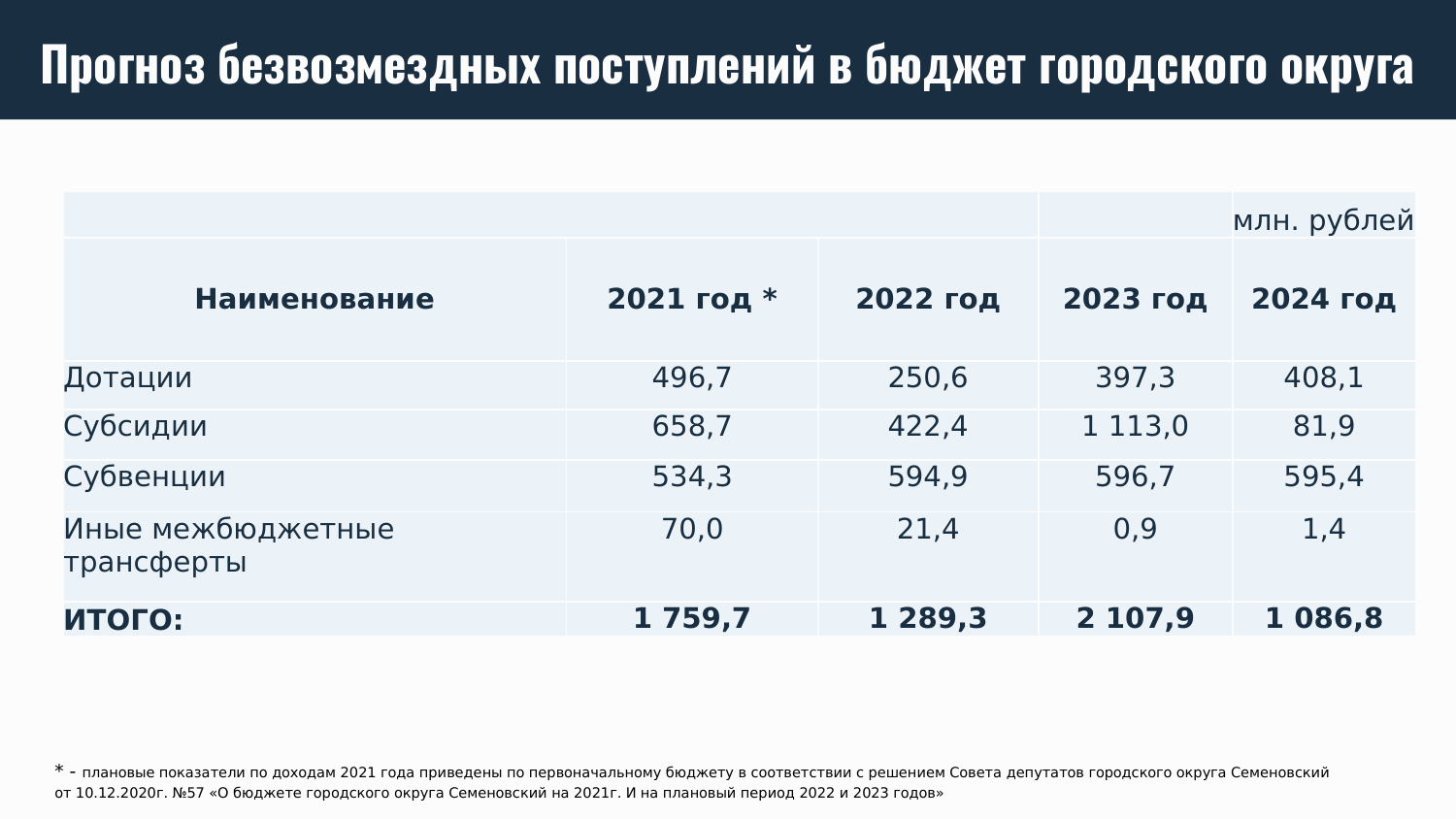

Прогноз безвозмездных поступлений в бюджет городского округа

|  |  |  |  | млн. рублей |
| --- | --- | --- | --- | --- |
| Наименование | 2021 год \* | 2022 год | 2023 год | 2024 год |
| Дотации | 496,7 | 250,6 | 397,3 | 408,1 |
| Субсидии | 658,7 | 422,4 | 1 113,0 | 81,9 |
| Субвенции | 534,3 | 594,9 | 596,7 | 595,4 |
| Иные межбюджетные трансферты | 70,0 | 21,4 | 0,9 | 1,4 |
| ИТОГО: | 1 759,7 | 1 289,3 | 2 107,9 | 1 086,8 |

* - плановые показатели по доходам 2021 года приведены по первоначальному бюджету в соответствии с решением Совета депутатов городского округа Семеновский от 10.12.2020г. №57 «О бюджете городского округа Семеновский на 2021г. И на плановый период 2022 и 2023 годов»